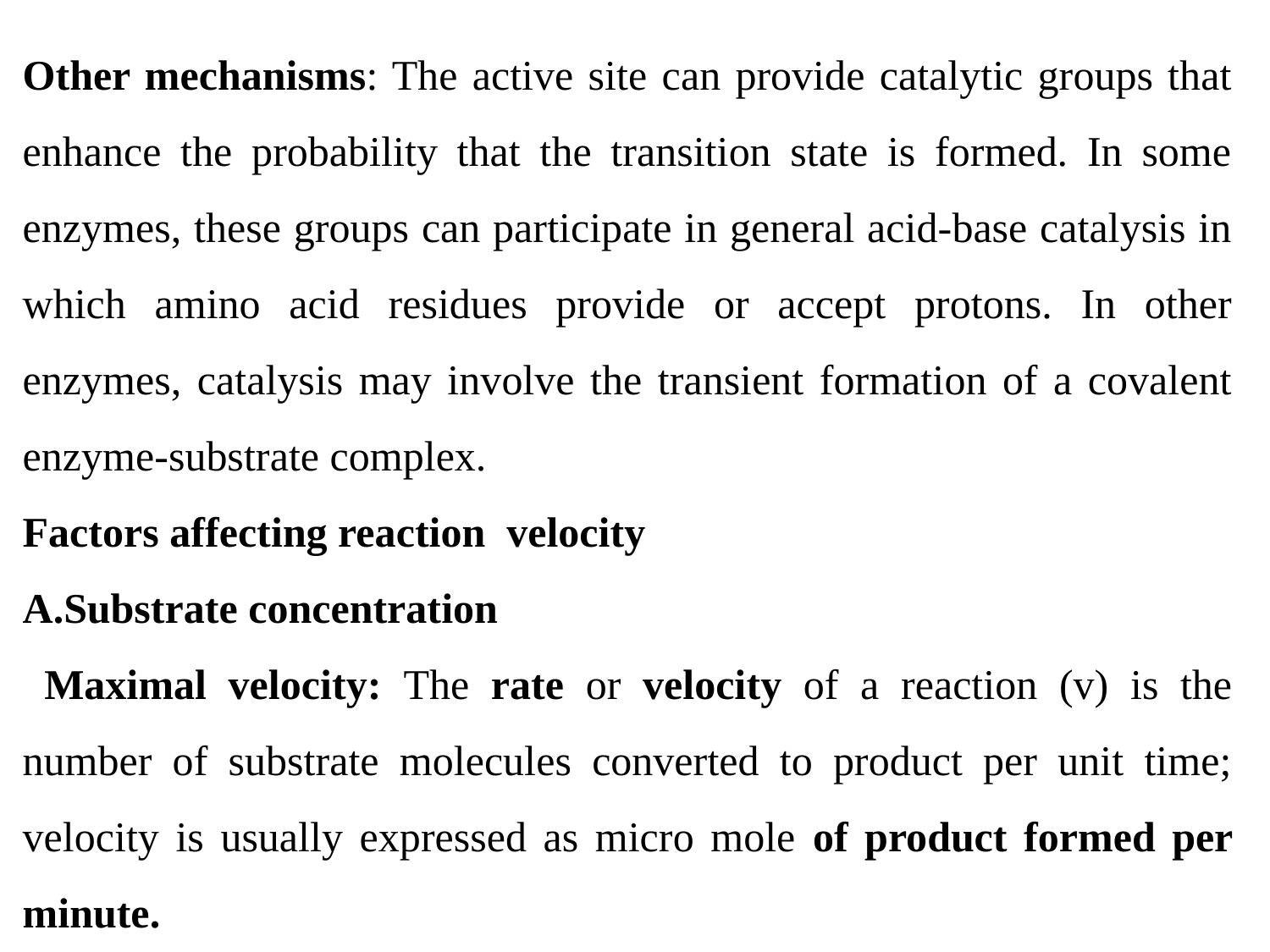

Other mechanisms: The active site can provide catalytic groups that enhance the probability that the transition state is formed. In some enzymes, these groups can participate in general acid-base catalysis in which amino acid residues provide or accept protons. In other enzymes, catalysis may involve the transient formation of a covalent enzyme-substrate complex.
Factors affecting reaction  velocity
A.Substrate concentration
 Maximal velocity: The rate or velocity of a reaction (v) is the number of substrate molecules converted to product per unit time; velocity is usually expressed as micro mole of product formed per minute.